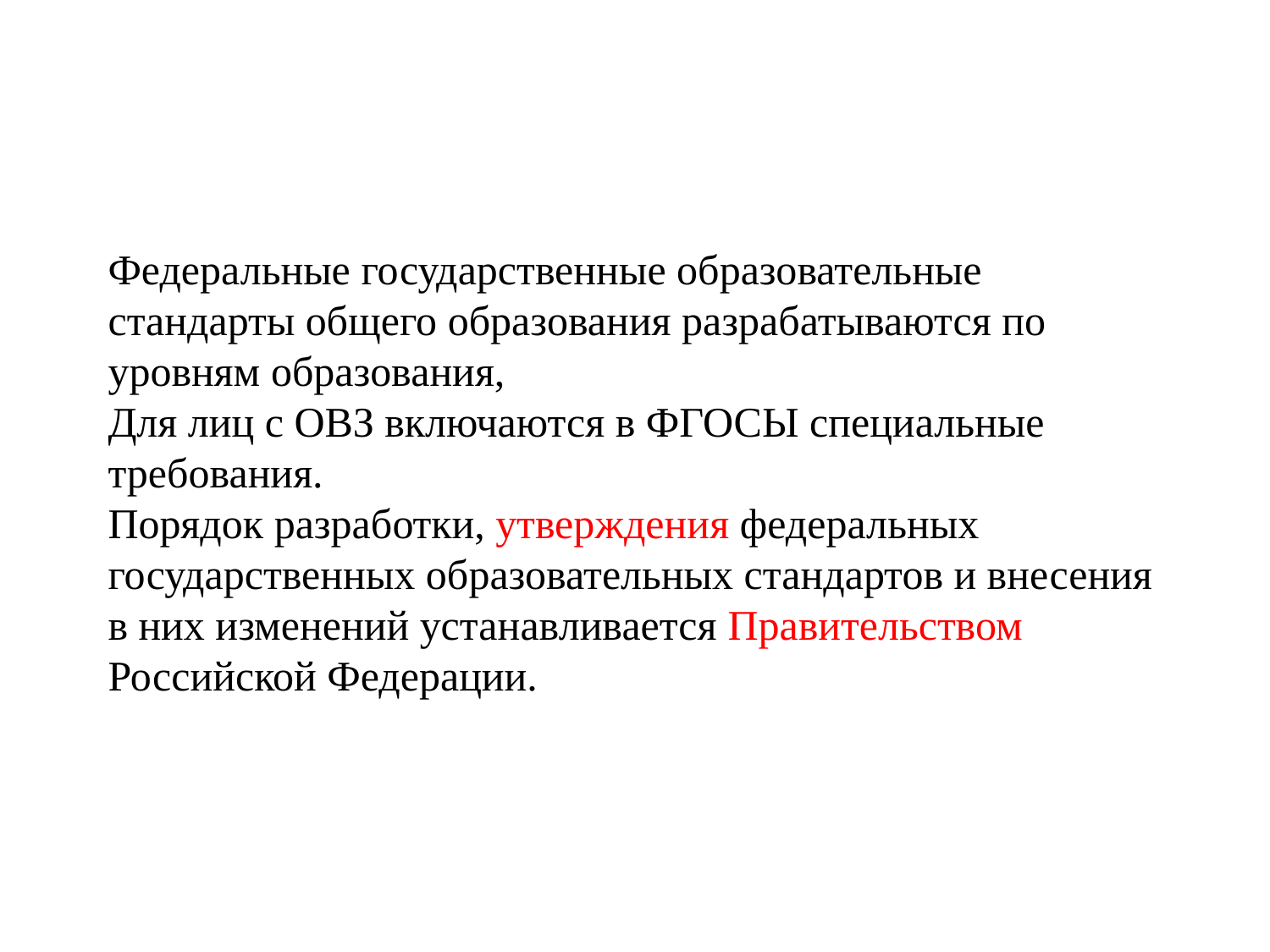

# Федеральные государственные образовательные стандарты общего образования разрабатываются по уровням образования, Для лиц с ОВЗ включаются в ФГОСЫ специальные требования. Порядок разработки, утверждения федеральных государственных образовательных стандартов и внесения в них изменений устанавливается Правительством Российской Федерации.